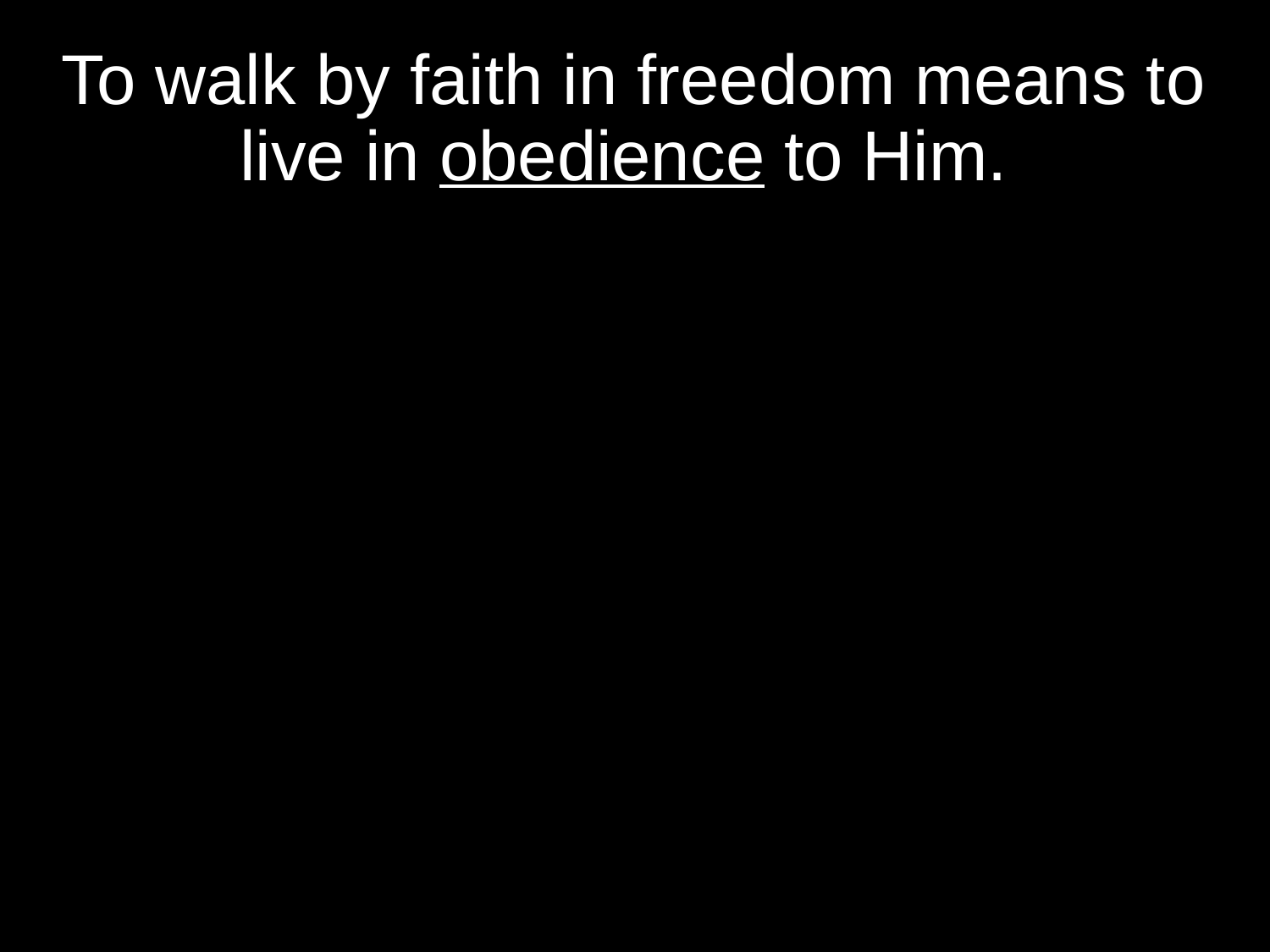

To walk by faith in freedom means to live in obedience to Him.